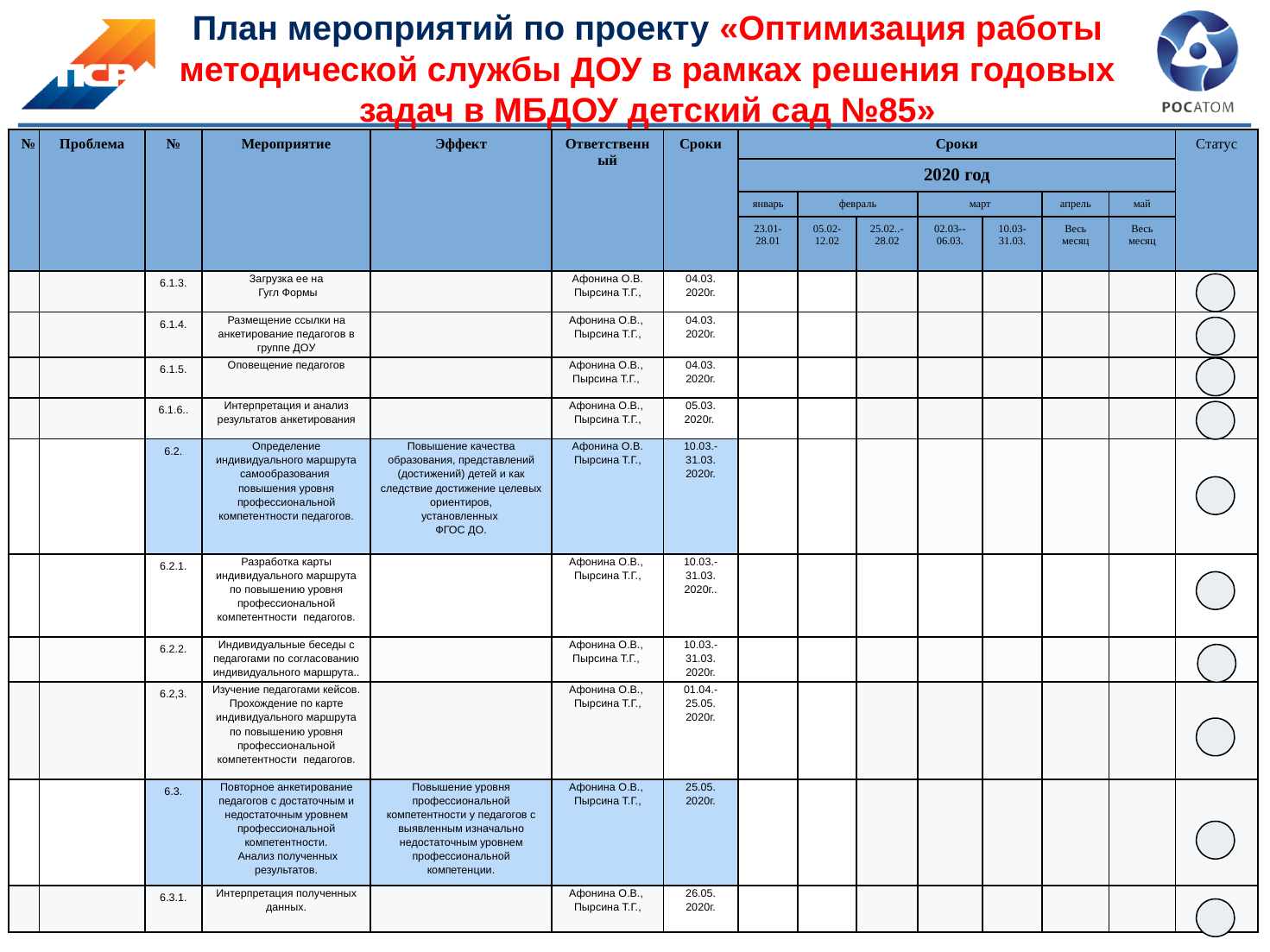

# План мероприятий по проекту «Оптимизация работы методической службы ДОУ в рамках решения годовых задач в МБДОУ детский сад №85»
| № | Проблема | № | Мероприятие | Эффект | Ответственный | Сроки | Сроки |  |  |  |  |  |  | Статус |
| --- | --- | --- | --- | --- | --- | --- | --- | --- | --- | --- | --- | --- | --- | --- |
|  |  |  |  |  |  |  | 2020 год |  |  |  |  |  |  |  |
|  |  |  |  |  |  |  | январь | февраль |  | март |  | апрель | май |  |
|  |  |  |  |  |  |  | 23.01-28.01 | 05.02-12.02 | 25.02..-28.02 | 02.03--06.03. | 10.03-31.03. | Весь месяц | Весь месяц |  |
|  |  | 6.1.3. | Загрузка ее на Гугл Формы |  | Афонина О.В. Пырсина Т.Г., | 04.03. 2020г. |  |  |  |  |  |  |  |  |
|  |  | 6.1.4. | Размещение ссылки на анкетирование педагогов в группе ДОУ |  | Афонина О.В., Пырсина Т.Г., | 04.03. 2020г. |  |  |  |  |  |  |  |  |
|  |  | 6.1.5. | Оповещение педагогов |  | Афонина О.В., Пырсина Т.Г., | 04.03. 2020г. |  |  |  |  |  |  |  |  |
|  |  | 6.1.6.. | Интерпретация и анализ результатов анкетирования |  | Афонина О.В., Пырсина Т.Г., | 05.03. 2020г. |  |  |  |  |  |  |  |  |
|  |  | 6.2. | Определение индивидуального маршрута самообразования повышения уровня профессиональной компетентности педагогов. | Повышение качества образования, представлений (достижений) детей и как следствие достижение целевых ориентиров, установленных ФГОС ДО. | Афонина О.В. Пырсина Т.Г., | 10.03.-31.03. 2020г. |  |  |  |  |  |  |  |  |
|  |  | 6.2.1. | Разработка карты индивидуального маршрута по повышению уровня профессиональной компетентности педагогов. |  | Афонина О.В., Пырсина Т.Г., | 10.03.-31.03. 2020г.. |  |  |  |  |  |  |  |  |
|  |  | 6.2.2. | Индивидуальные беседы с педагогами по согласованию индивидуального маршрута.. |  | Афонина О.В., Пырсина Т.Г., | 10.03.-31.03. 2020г. |  |  |  |  |  |  |  |  |
|  |  | 6.2,3. | Изучение педагогами кейсов. Прохождение по карте индивидуального маршрута по повышению уровня профессиональной компетентности педагогов. |  | Афонина О.В., Пырсина Т.Г., | 01.04.-25.05. 2020г. |  |  |  |  |  |  |  |  |
|  |  | 6.3. | Повторное анкетирование педагогов с достаточным и недостаточным уровнем профессиональной компетентности. Анализ полученных результатов. | Повышение уровня профессиональной компетентности у педагогов с выявленным изначально недостаточным уровнем профессиональной компетенции. | Афонина О.В., Пырсина Т.Г., | 25.05. 2020г. |  |  |  |  |  |  |  |  |
|  |  | 6.3.1. | Интерпретация полученных данных. |  | Афонина О.В., Пырсина Т.Г., | 26.05. 2020г. |  |  |  |  |  |  |  |  |